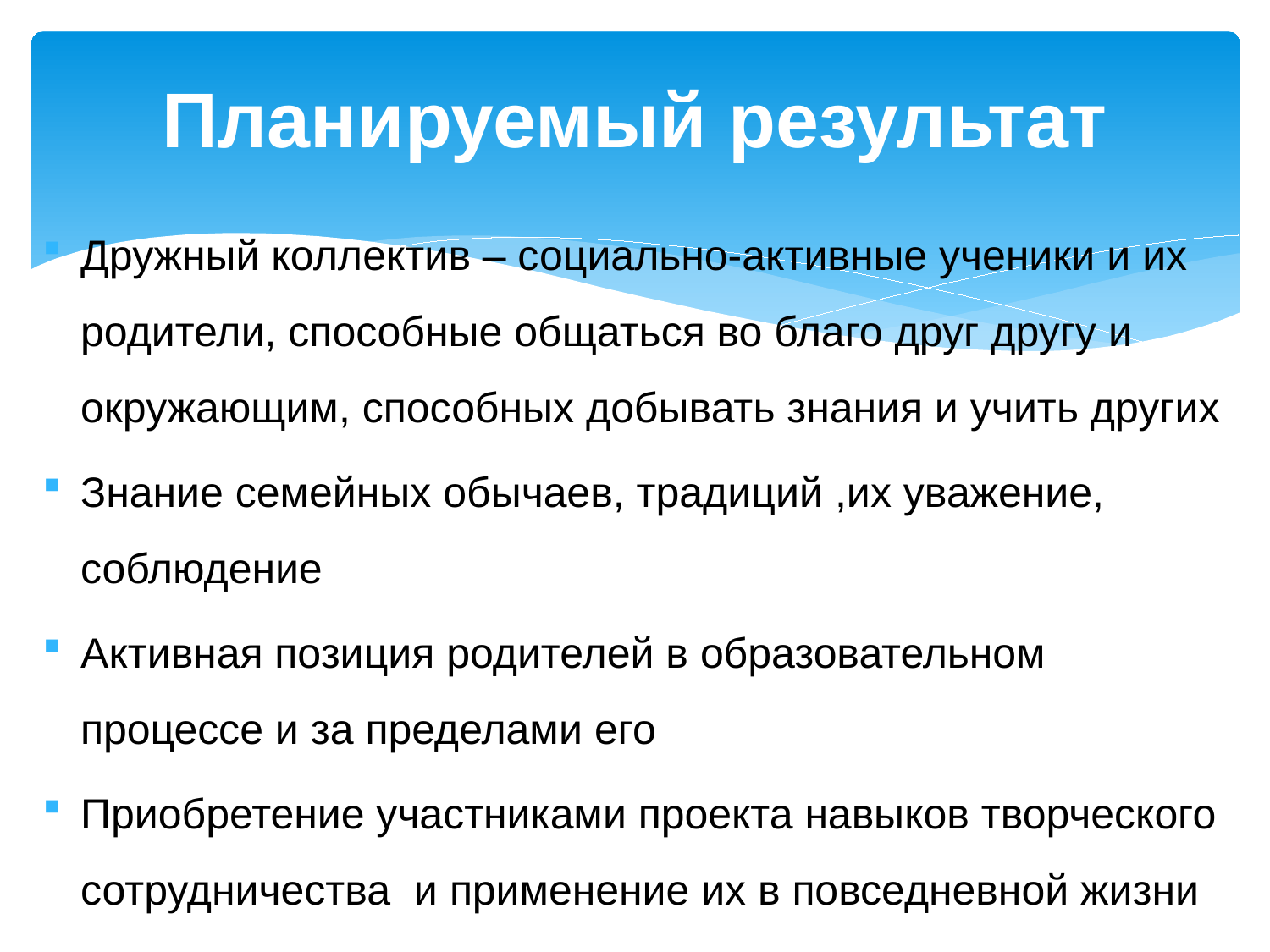

# Планируемый результат
Дружный коллектив – социально-активные ученики и их родители, способные общаться во благо друг другу и окружающим, способных добывать знания и учить других
Знание семейных обычаев, традиций ,их уважение, соблюдение
Активная позиция родителей в образовательном процессе и за пределами его
Приобретение участниками проекта навыков творческого сотрудничества  и применение их в повседневной жизни